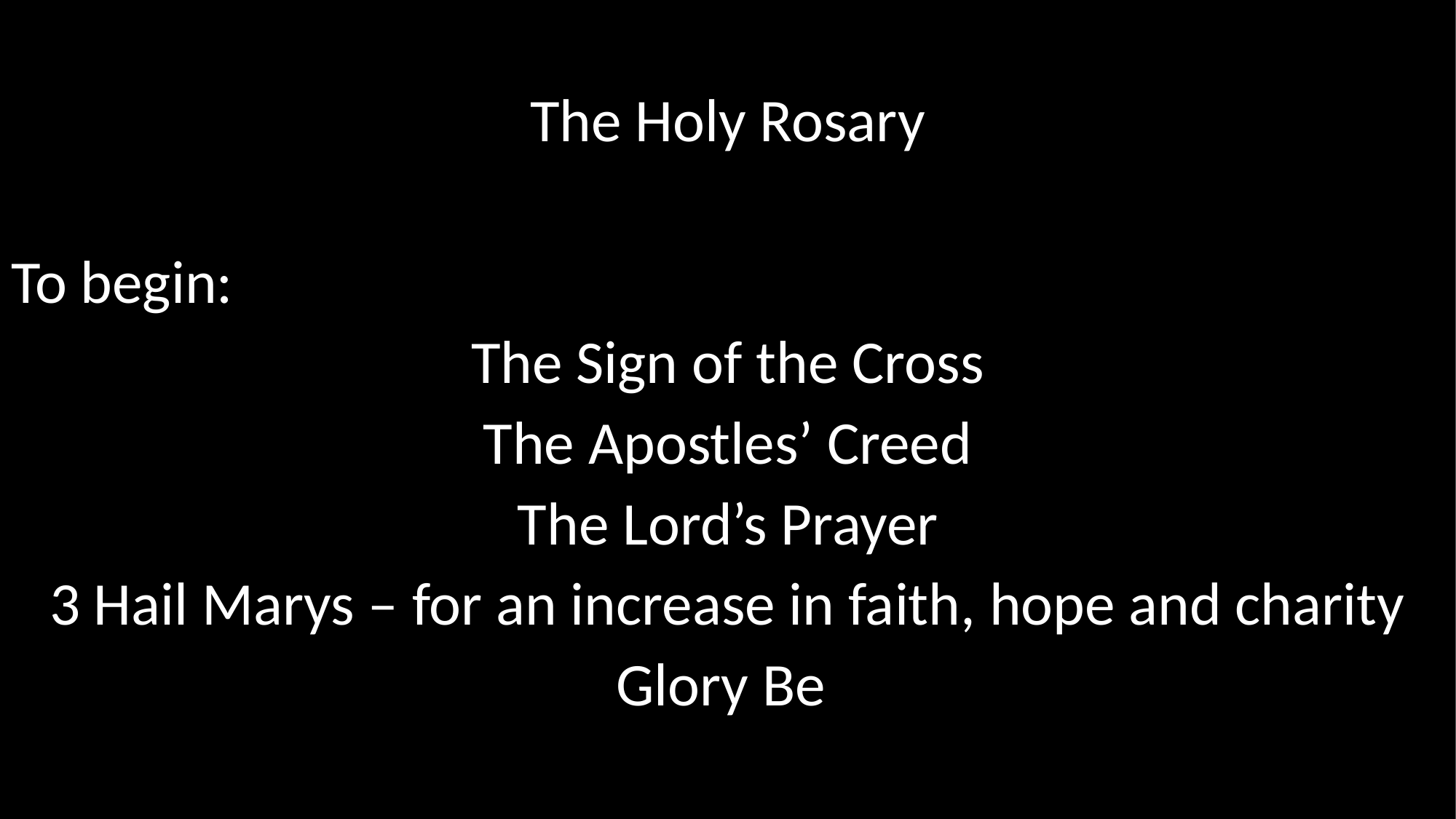

The Holy Rosary

To begin:
The Sign of the Cross
The Apostles’ Creed
The Lord’s Prayer
3 Hail Marys – for an increase in faith, hope and charity
Glory Be